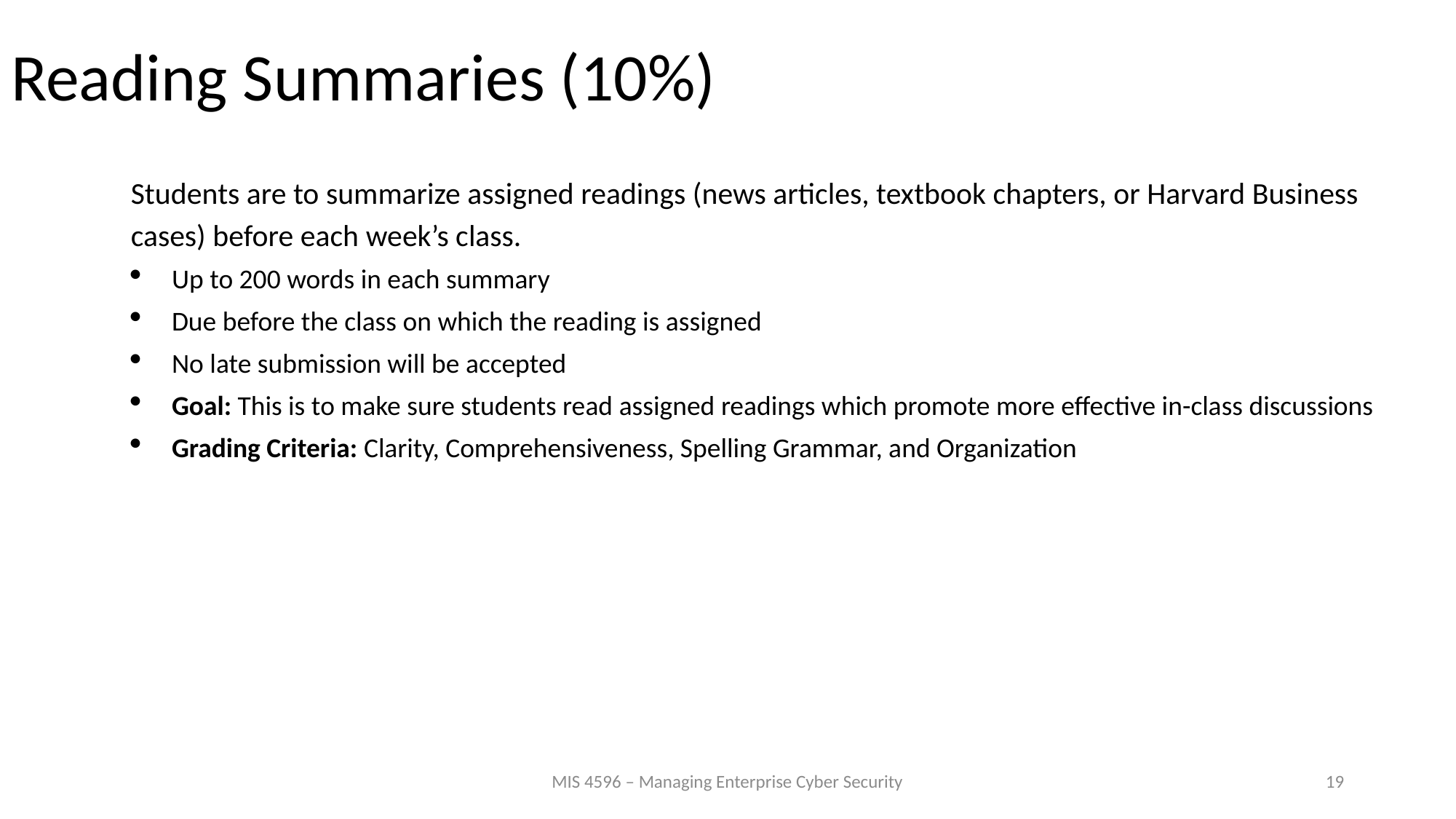

# Reading Summaries (10%)
Students are to summarize assigned readings (news articles, textbook chapters, or Harvard Business cases) before each week’s class.
Up to 200 words in each summary
Due before the class on which the reading is assigned
No late submission will be accepted
Goal: This is to make sure students read assigned readings which promote more effective in-class discussions
Grading Criteria: Clarity, Comprehensiveness, Spelling Grammar, and Organization
MIS 4596 – Managing Enterprise Cyber Security
19